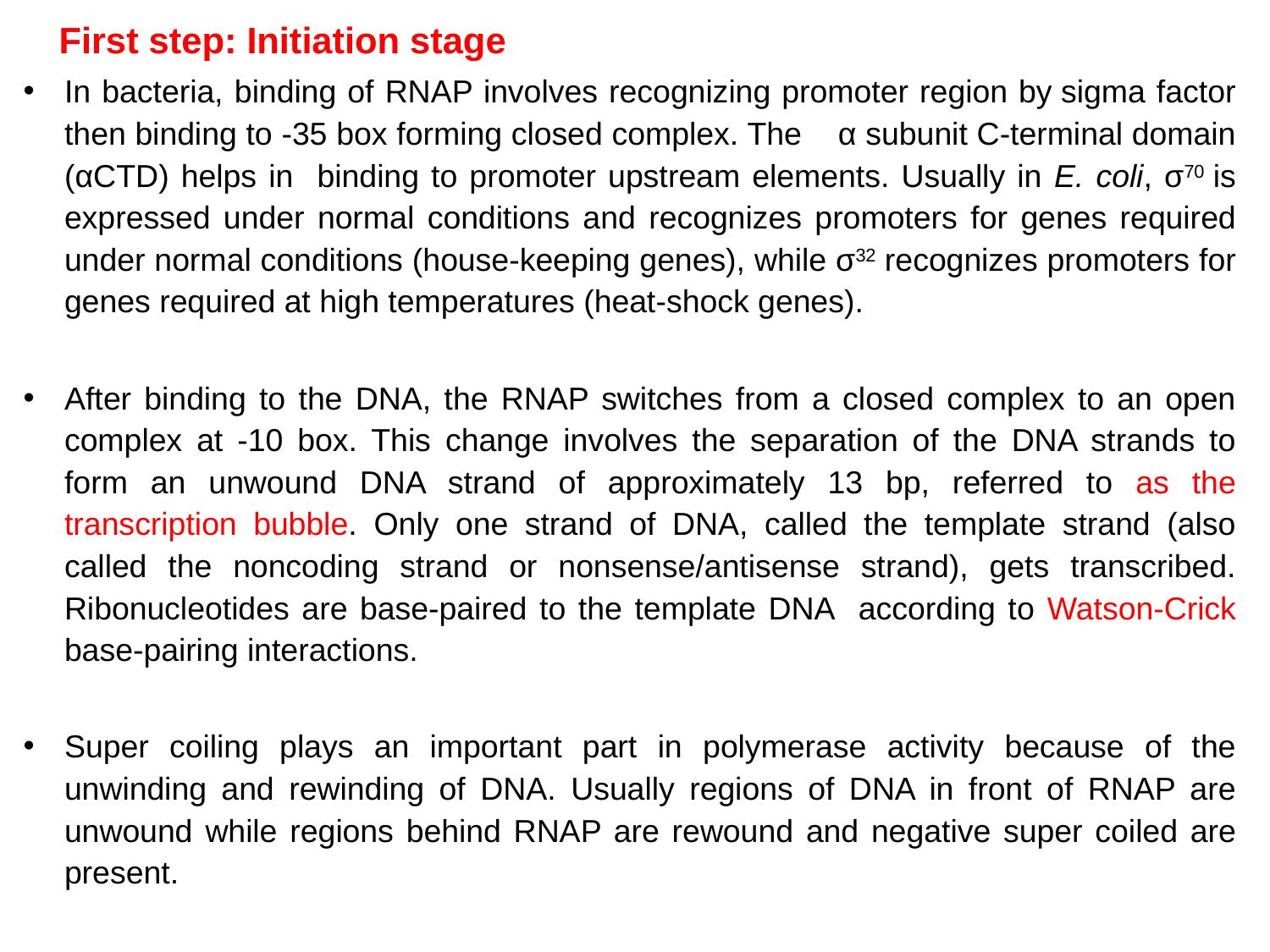

First step: Initiation stage
In bacteria, binding of RNAP involves recognizing promoter region by sigma factor then binding to -35 box forming closed complex. The    α subunit C-terminal domain (αCTD) helps in  binding to promoter upstream elements. Usually in E. coli, σ70 is expressed under normal conditions and recognizes promoters for genes required under normal conditions (house-keeping genes), while σ32 recognizes promoters for genes required at high temperatures (heat-shock genes).

After binding to the DNA, the RNAP switches from a closed complex to an open complex at -10 box. This change involves the separation of the DNA strands to form an unwound DNA strand of approximately 13 bp, referred to as the transcription bubble. Only one strand of DNA, called the template strand (also called the noncoding strand or nonsense/antisense strand), gets transcribed. Ribonucleotides are base-paired to the template DNA  according to Watson-Crick base-pairing interactions.

Super coiling plays an important part in polymerase activity because of the unwinding and rewinding of DNA. Usually regions of DNA in front of RNAP are unwound while regions behind RNAP are rewound and negative super coiled are present.
#